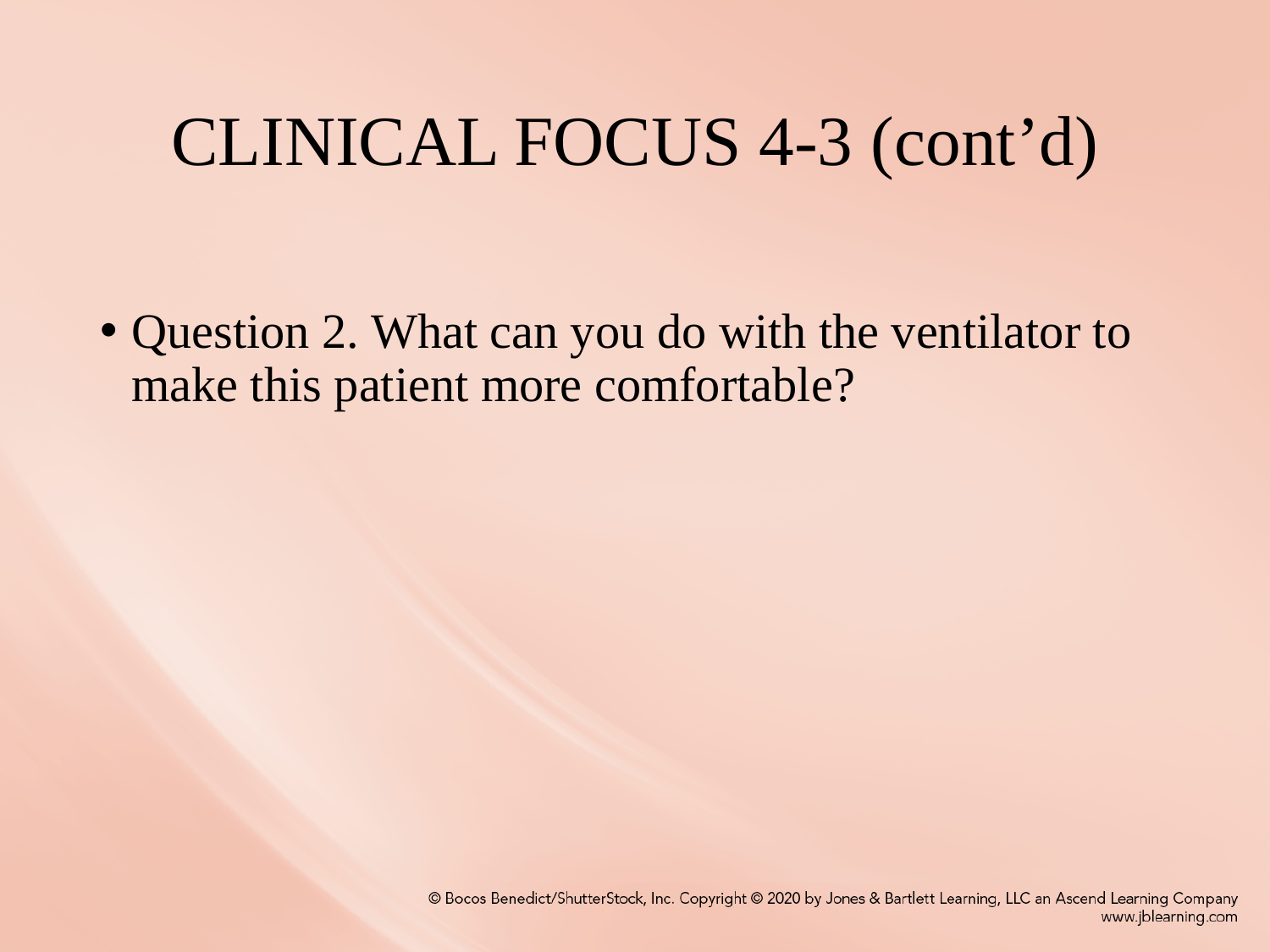

# CLINICAL FOCUS 4-3 (cont’d)
Question 2. What can you do with the ventilator to make this patient more comfortable?